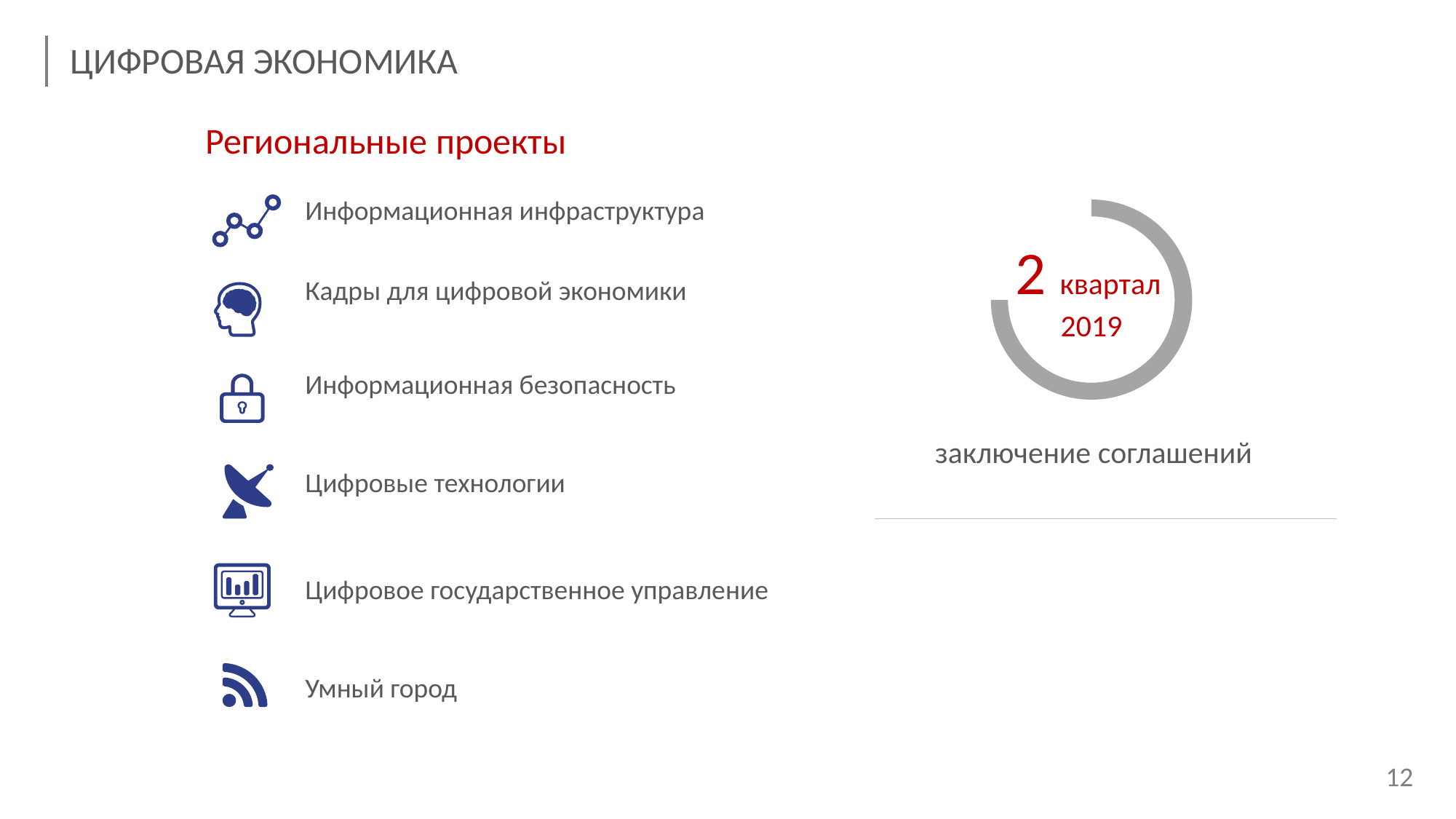

ЦИФРОВАЯ ЭКОНОМИКА
Региональные проекты
|  | Информационная инфраструктура |
| --- | --- |
|  | Кадры для цифровой экономики |
|  | Информационная безопасность |
|  | Цифровые технологии |
|  | Цифровое государственное управление |
|  | Умный город |

2 квартал
2019

заключение соглашений

12